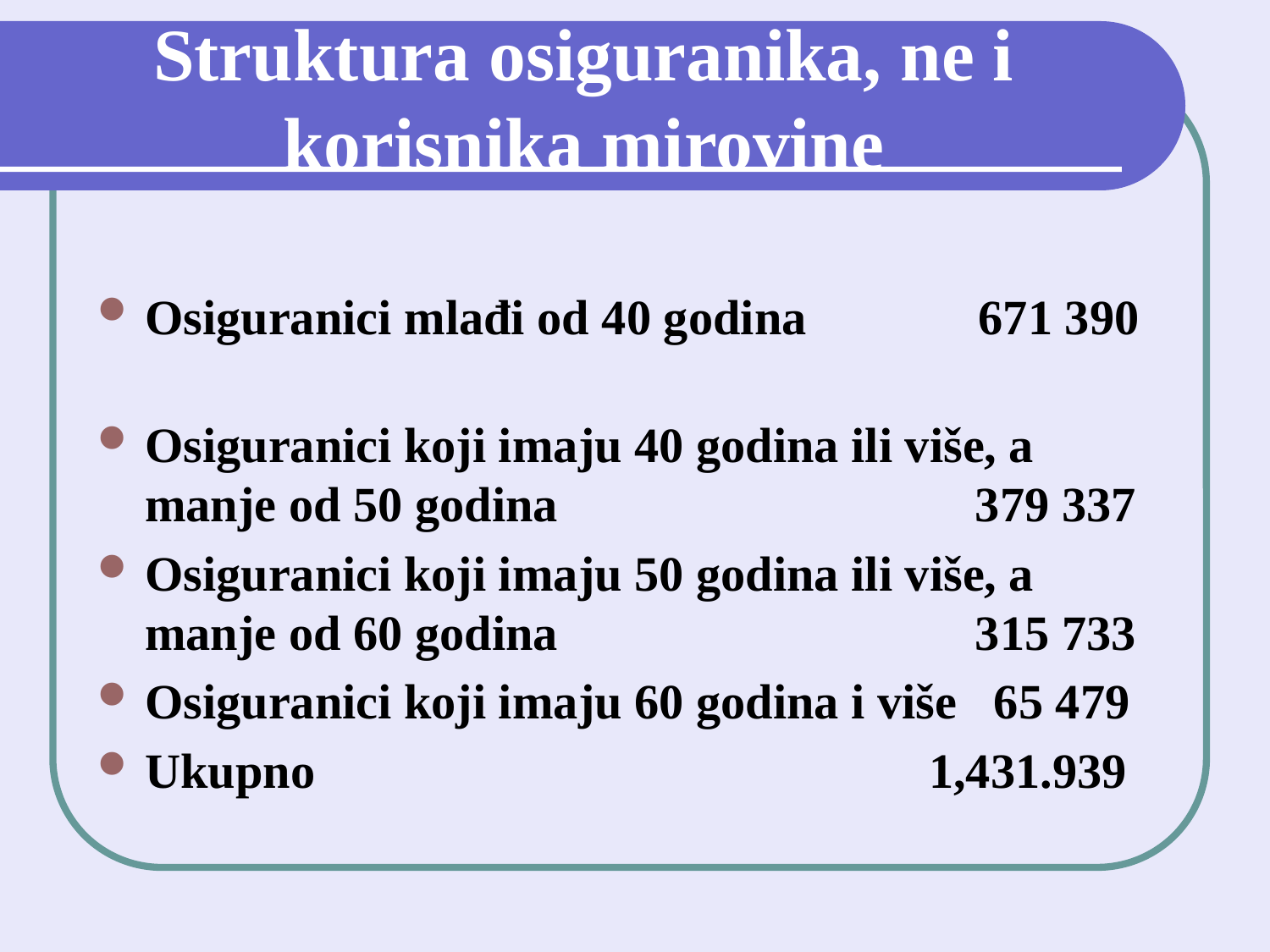

# Struktura osiguranika, ne i korisnika mirovine

Osiguranici mlađi od 40 godina              671 390
Osiguranici koji imaju 40 godina ili više, a manje od 50 godina                                  379 337
Osiguranici koji imaju 50 godina ili više, a manje od 60 godina                                  315 733
Osiguranici koji imaju 60 godina i više   65 479
Ukupno                                                  1,431.939